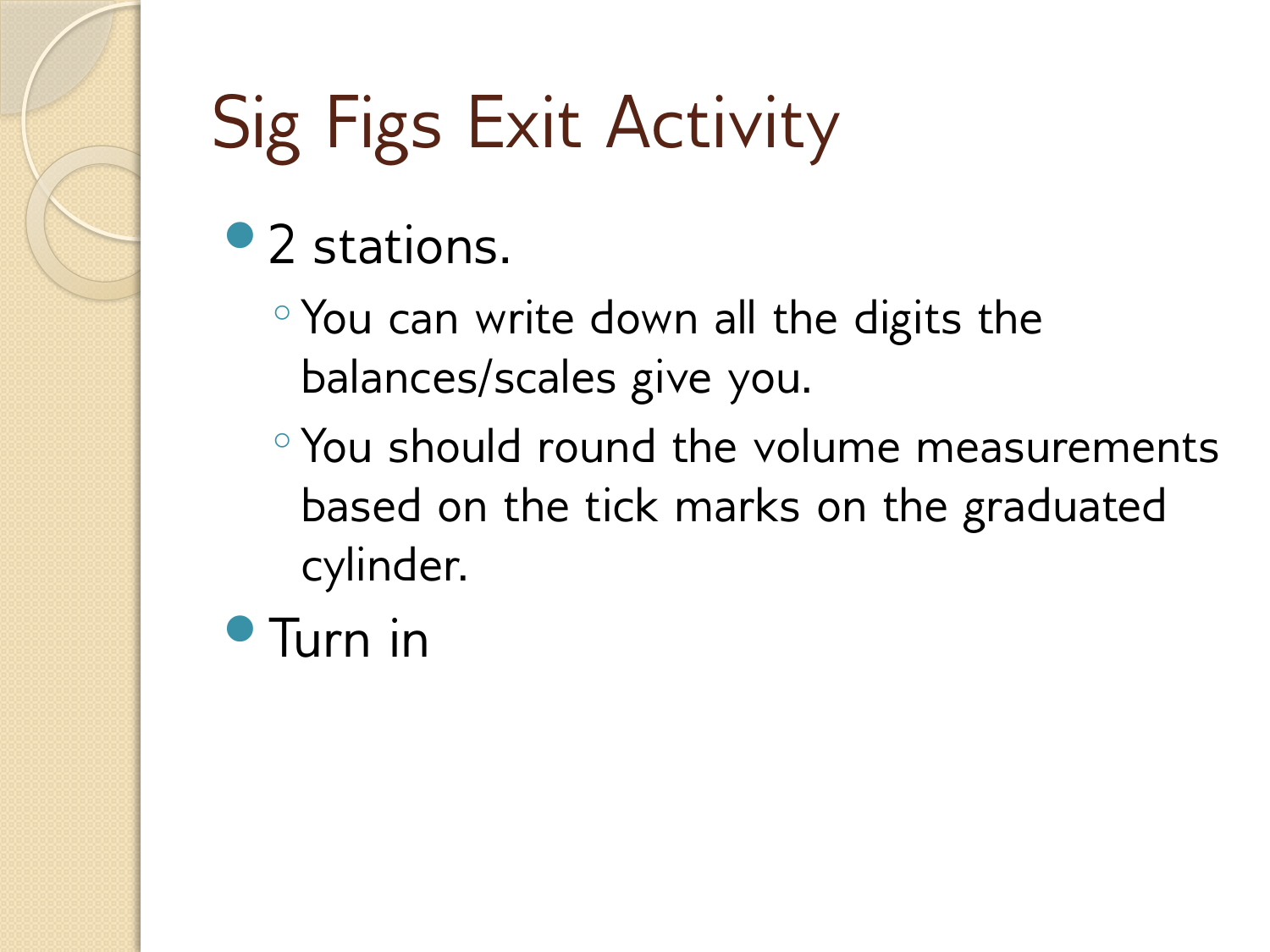

# Sig Figs Exit Activity
2 stations.
You can write down all the digits the balances/scales give you.
You should round the volume measurements based on the tick marks on the graduated cylinder.
Turn in